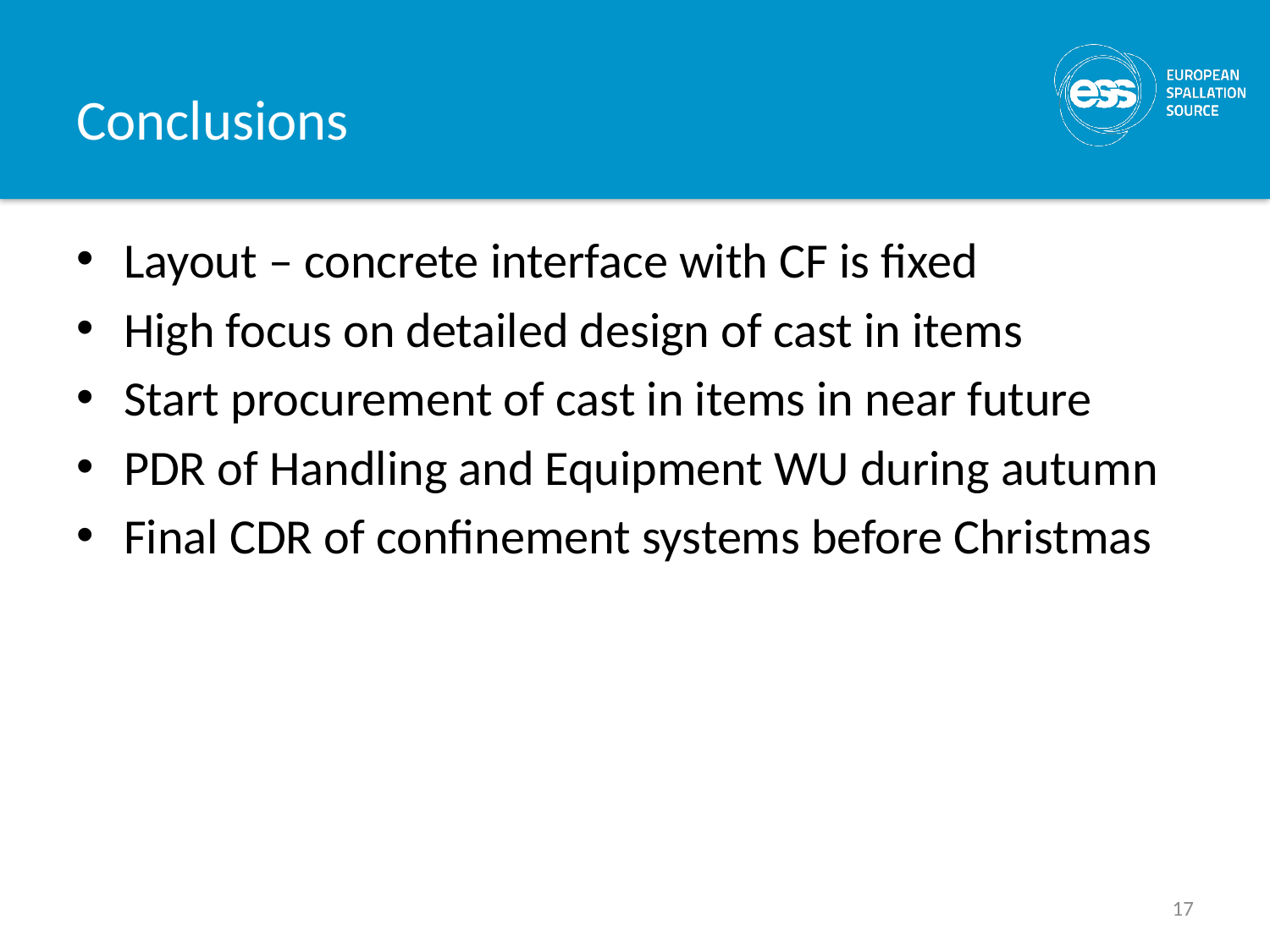

# Conclusions
Layout – concrete interface with CF is fixed
High focus on detailed design of cast in items
Start procurement of cast in items in near future
PDR of Handling and Equipment WU during autumn
Final CDR of confinement systems before Christmas

17